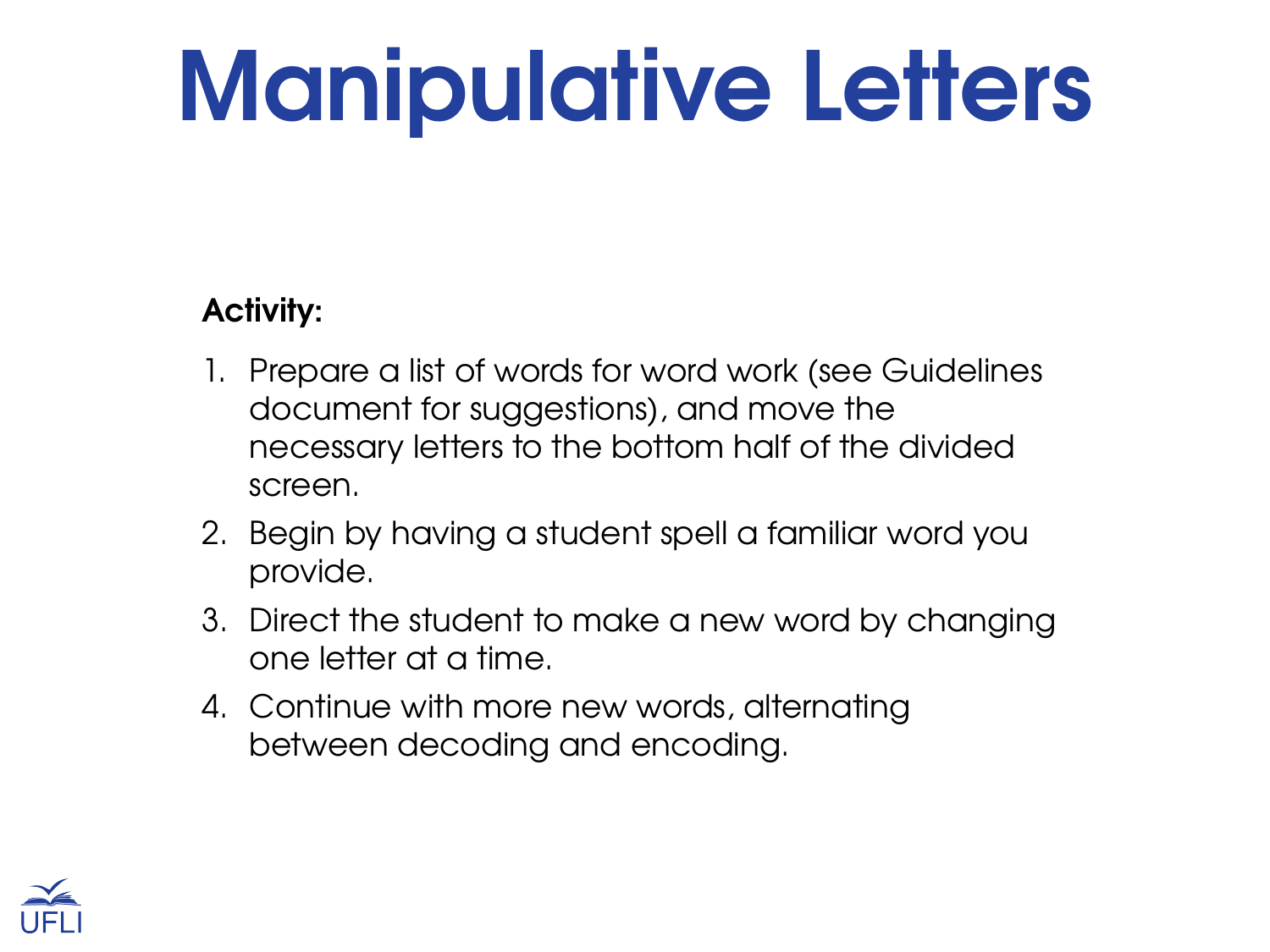

Manipulative Letters
Activity:

Prepare a list of words for word work (see Guidelines document for suggestions), and move the necessary letters to the bottom half of the divided screen.
Begin by having a student spell a familiar word you provide.
Direct the student to make a new word by changing one letter at a time.
Continue with more new words, alternating between decoding and encoding.